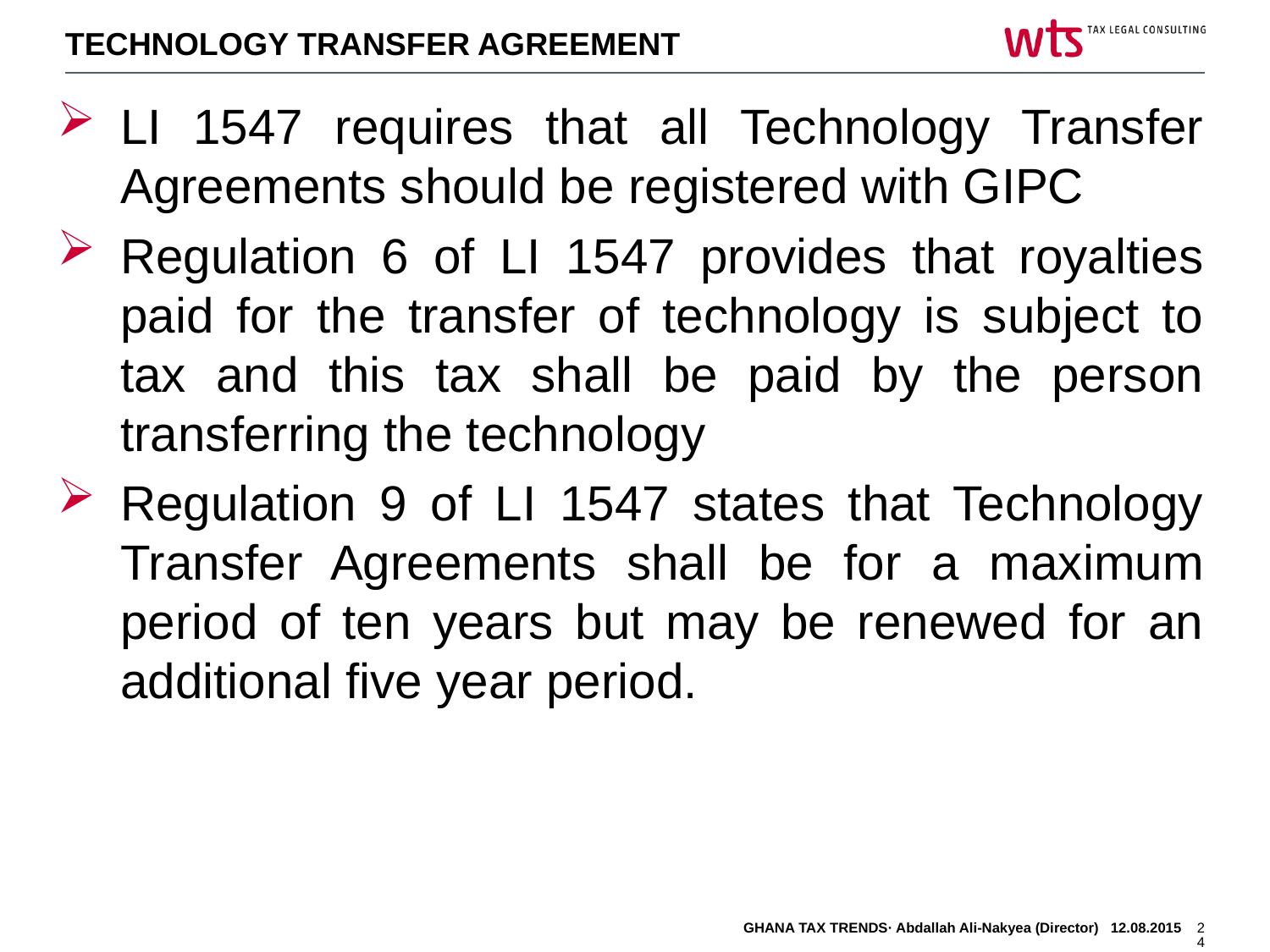

TECHNOLOGY TRANSFER AGREEMENT
LI 1547 requires that all Technology Transfer Agreements should be registered with GIPC
Regulation 6 of LI 1547 provides that royalties paid for the transfer of technology is subject to tax and this tax shall be paid by the person transferring the technology
Regulation 9 of LI 1547 states that Technology Transfer Agreements shall be for a maximum period of ten years but may be renewed for an additional five year period.
GHANA TAX TRENDS· Abdallah Ali-Nakyea (Director)   12.08.2015
24